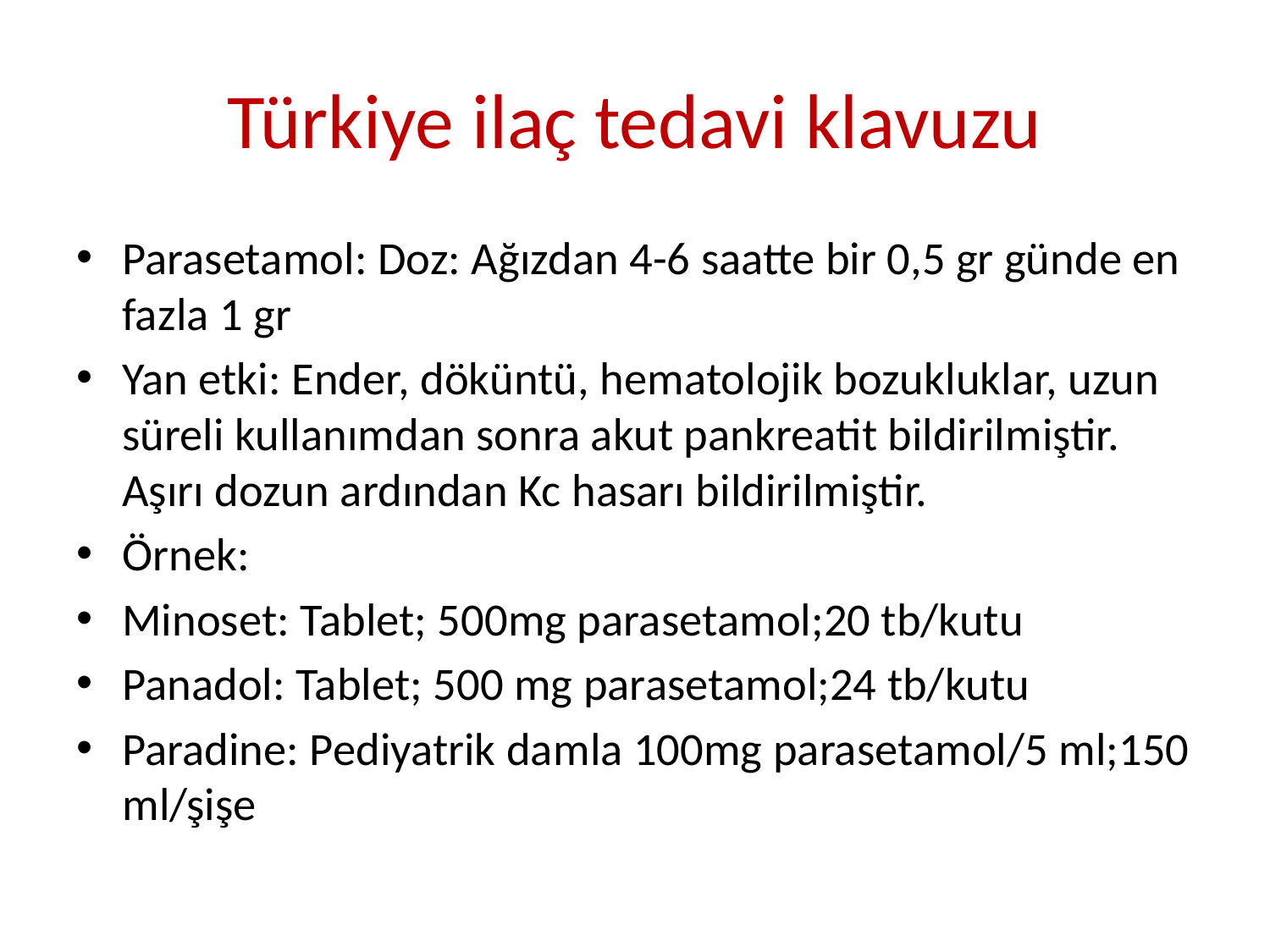

# Türkiye ilaç tedavi klavuzu
Parasetamol: Doz: Ağızdan 4-6 saatte bir 0,5 gr günde en fazla 1 gr
Yan etki: Ender, döküntü, hematolojik bozukluklar, uzun süreli kullanımdan sonra akut pankreatit bildirilmiştir. Aşırı dozun ardından Kc hasarı bildirilmiştir.
Örnek:
Minoset: Tablet; 500mg parasetamol;20 tb/kutu
Panadol: Tablet; 500 mg parasetamol;24 tb/kutu
Paradine: Pediyatrik damla 100mg parasetamol/5 ml;150 ml/şişe